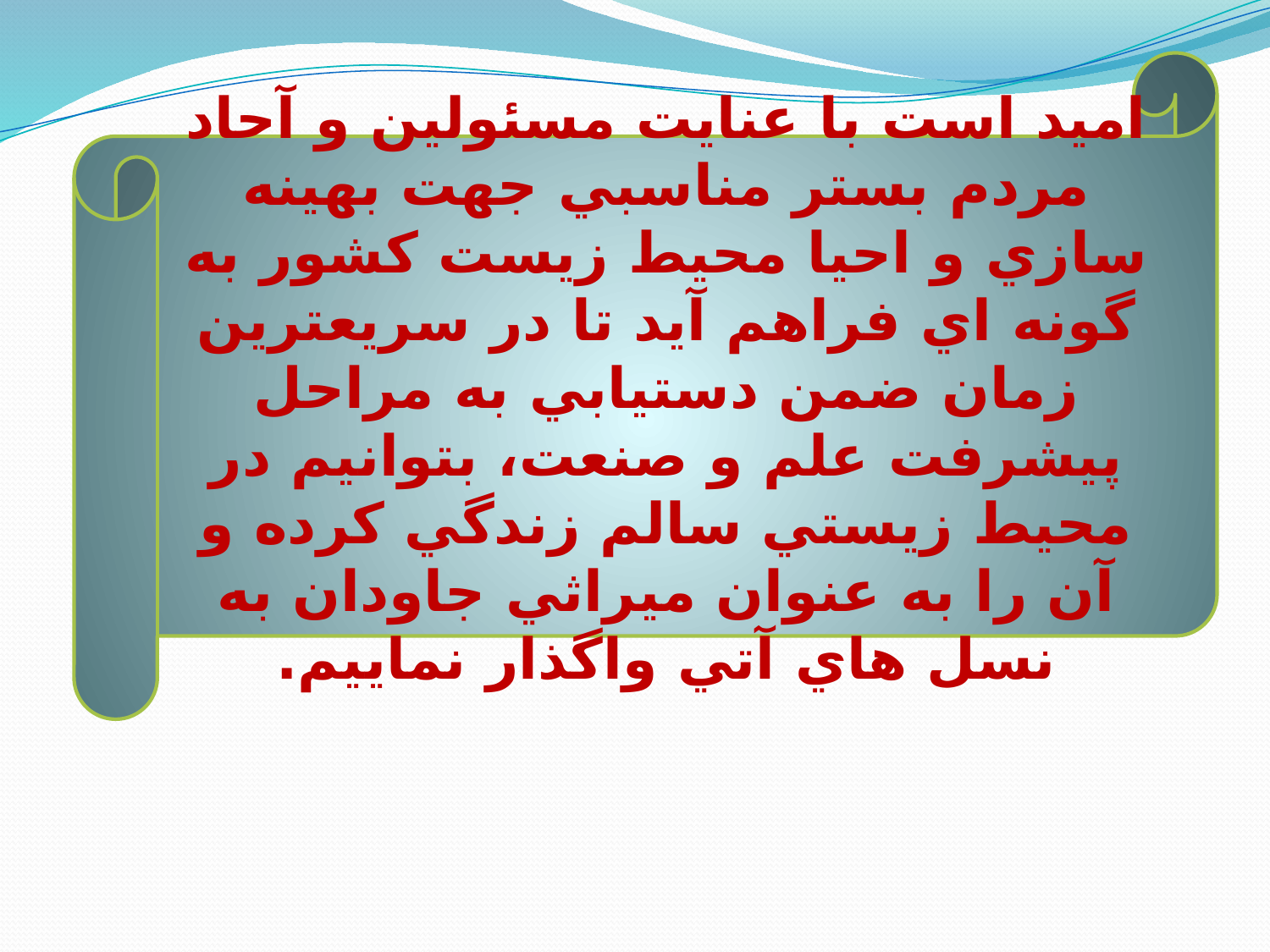

اميد است با عنايت مسئولين و آحاد مردم بستر مناسبي جهت بهينه سازي و احيا محيط زيست كشور به گونه اي فراهم آيد تا در سريعترين زمان ضمن دستيابي به مراحل پيشرفت علم و صنعت، بتوانيم در محيط زيستي سالم زندگي كرده و آن را به عنوان ميراثي جاودان به نسل هاي آتي واگذار نماييم.